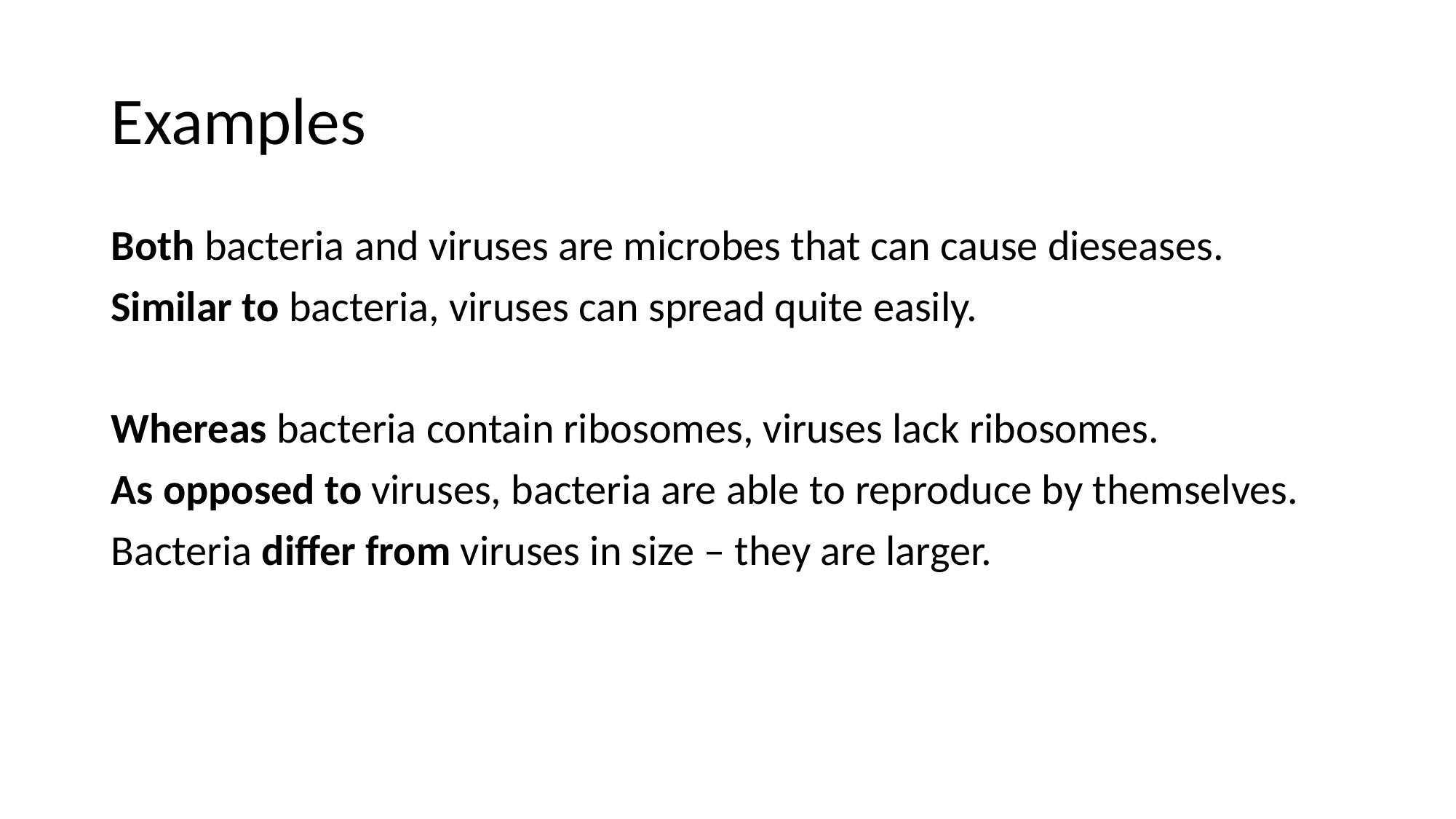

# Examples
Both bacteria and viruses are microbes that can cause dieseases.
Similar to bacteria, viruses can spread quite easily.

Whereas bacteria contain ribosomes, viruses lack ribosomes.
As opposed to viruses, bacteria are able to reproduce by themselves.
Bacteria differ from viruses in size – they are larger.